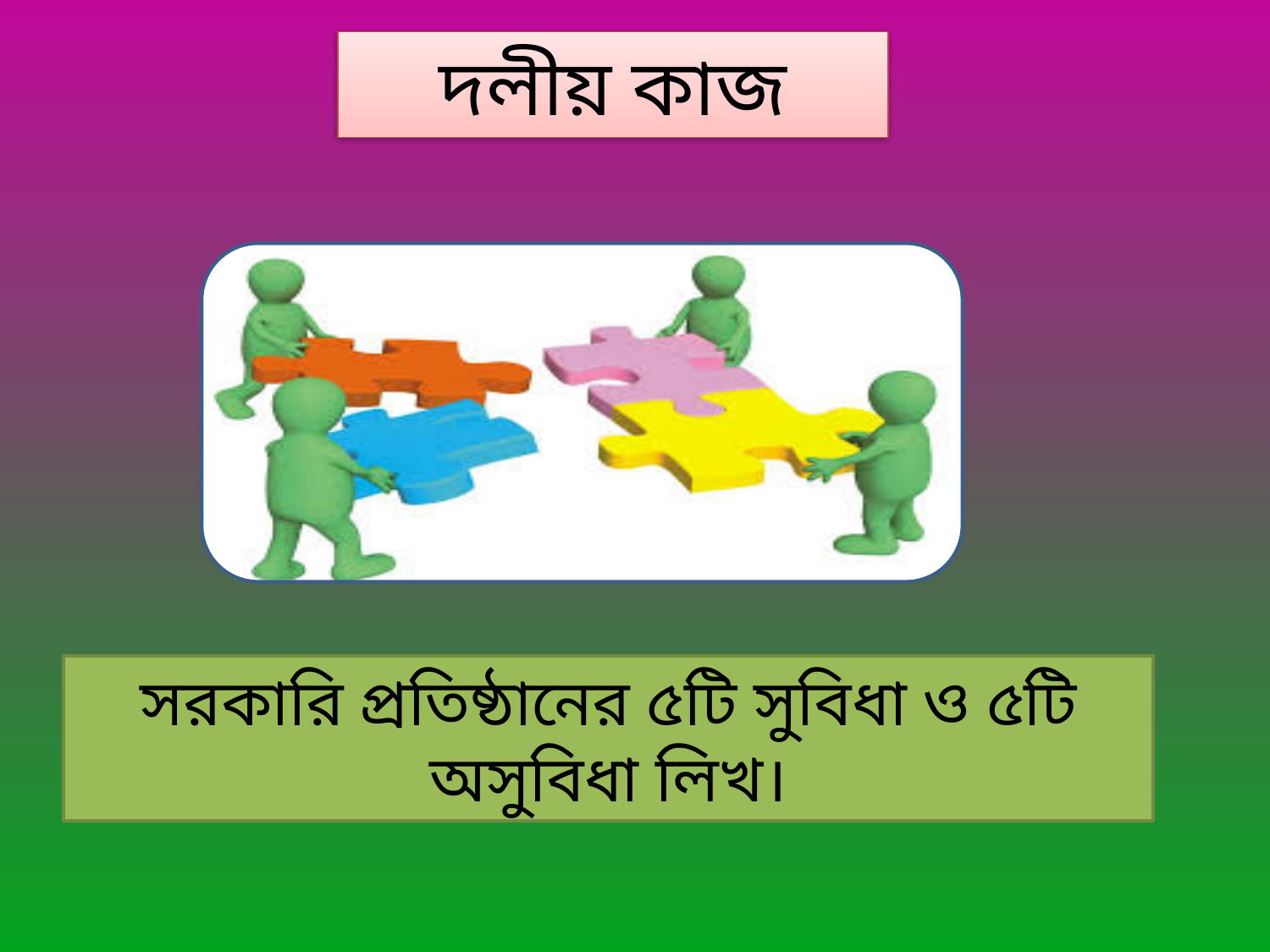

দলীয় কাজ

সরকারি প্রতিষ্ঠানের ৫টি সুবিধা ও ৫টি অসুবিধা লিখ।